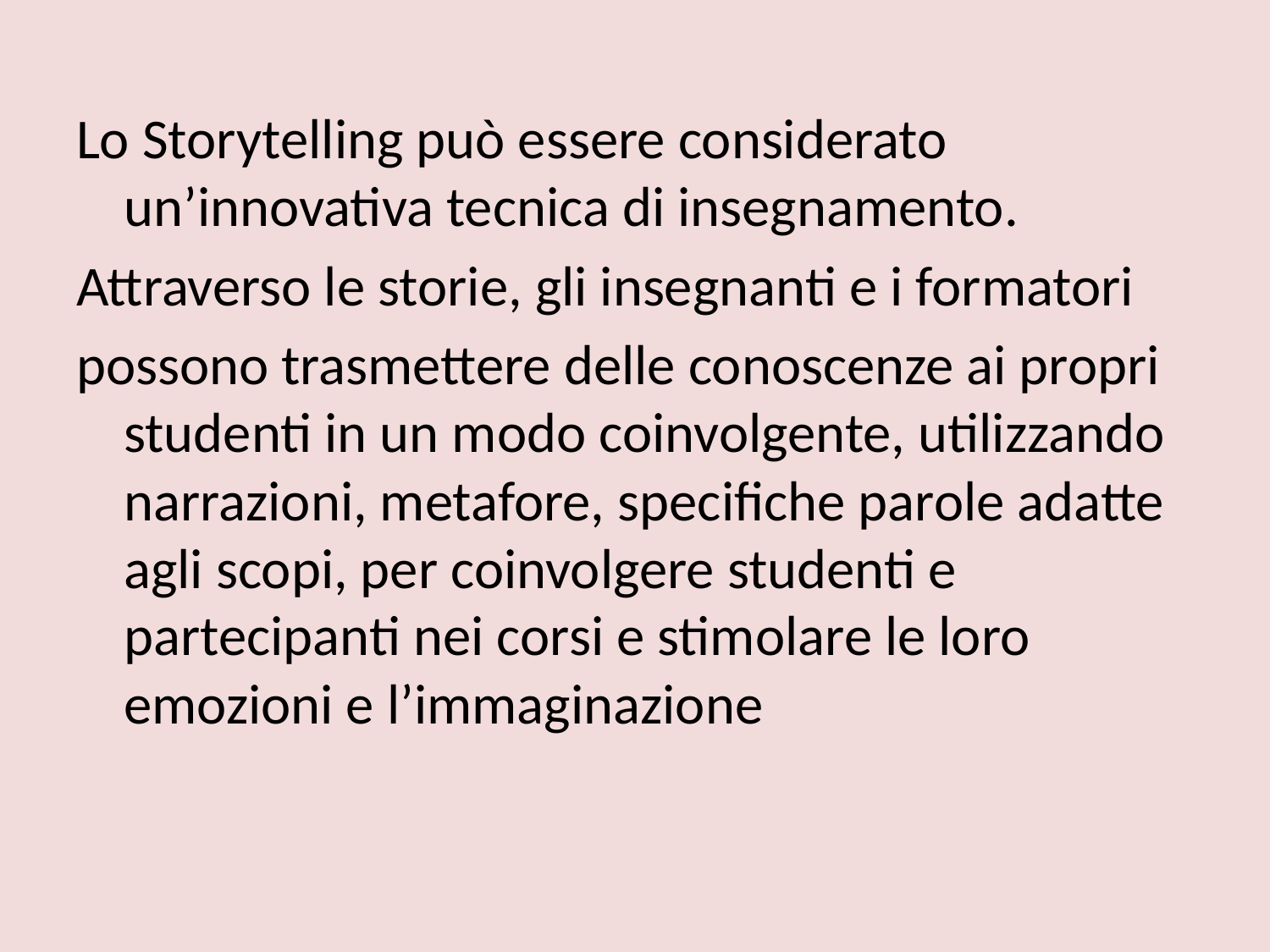

Lo Storytelling può essere considerato un’innovativa tecnica di insegnamento.
Attraverso le storie, gli insegnanti e i formatori
possono trasmettere delle conoscenze ai propri studenti in un modo coinvolgente, utilizzando narrazioni, metafore, specifiche parole adatte agli scopi, per coinvolgere studenti e partecipanti nei corsi e stimolare le loro emozioni e l’immaginazione